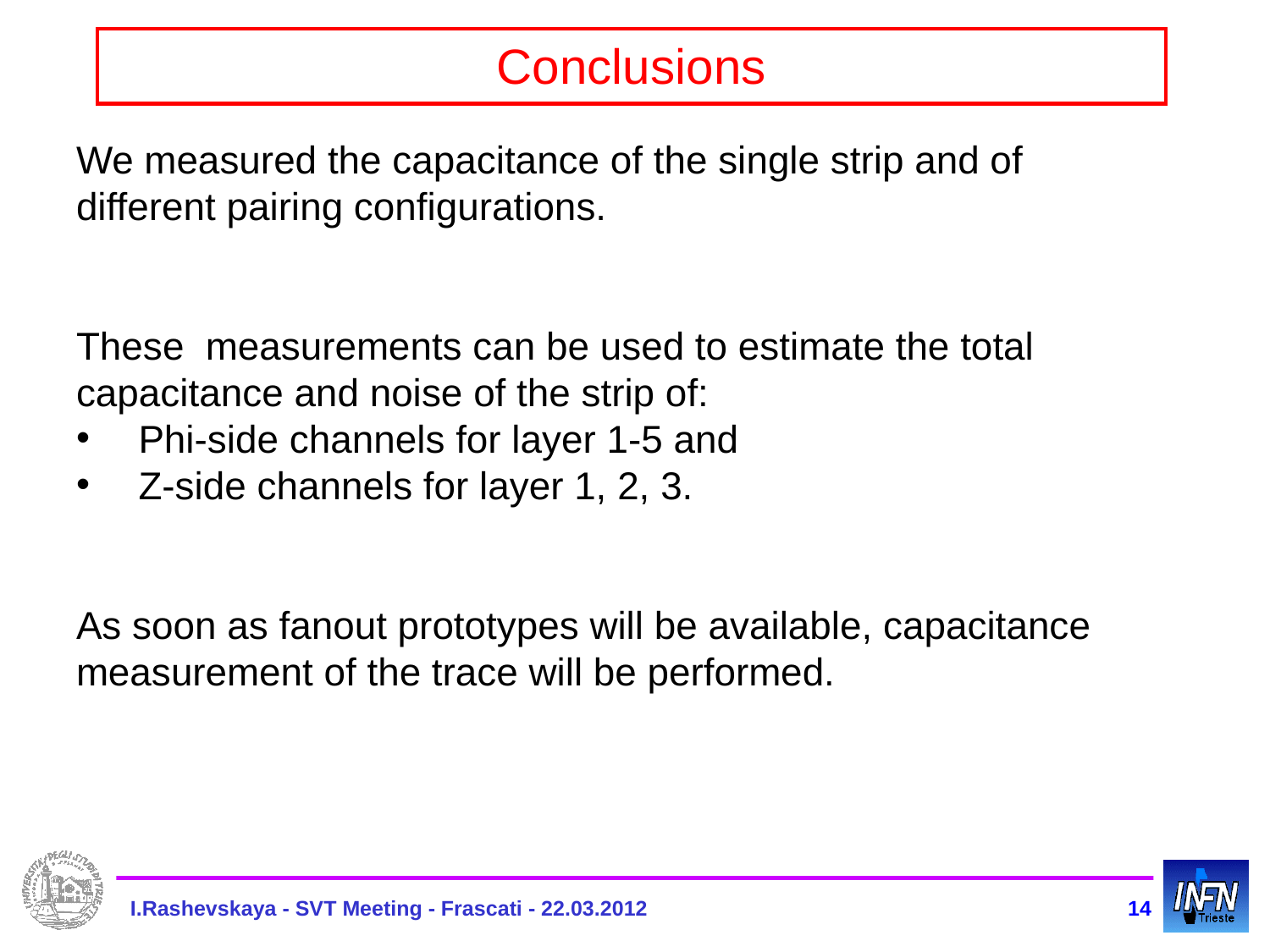

# Conclusions
We measured the capacitance of the single strip and of different pairing configurations.

These  measurements can be used to estimate the total capacitance and noise of the strip of:
   Phi-side channels for layer 1-5 and
   Z-side channels for layer 1, 2, 3.

As soon as fanout prototypes will be available, capacitance measurement of the trace will be performed.

  I.Rashevskaya - SVT Meeting - Frascati - 22.03.2012
14